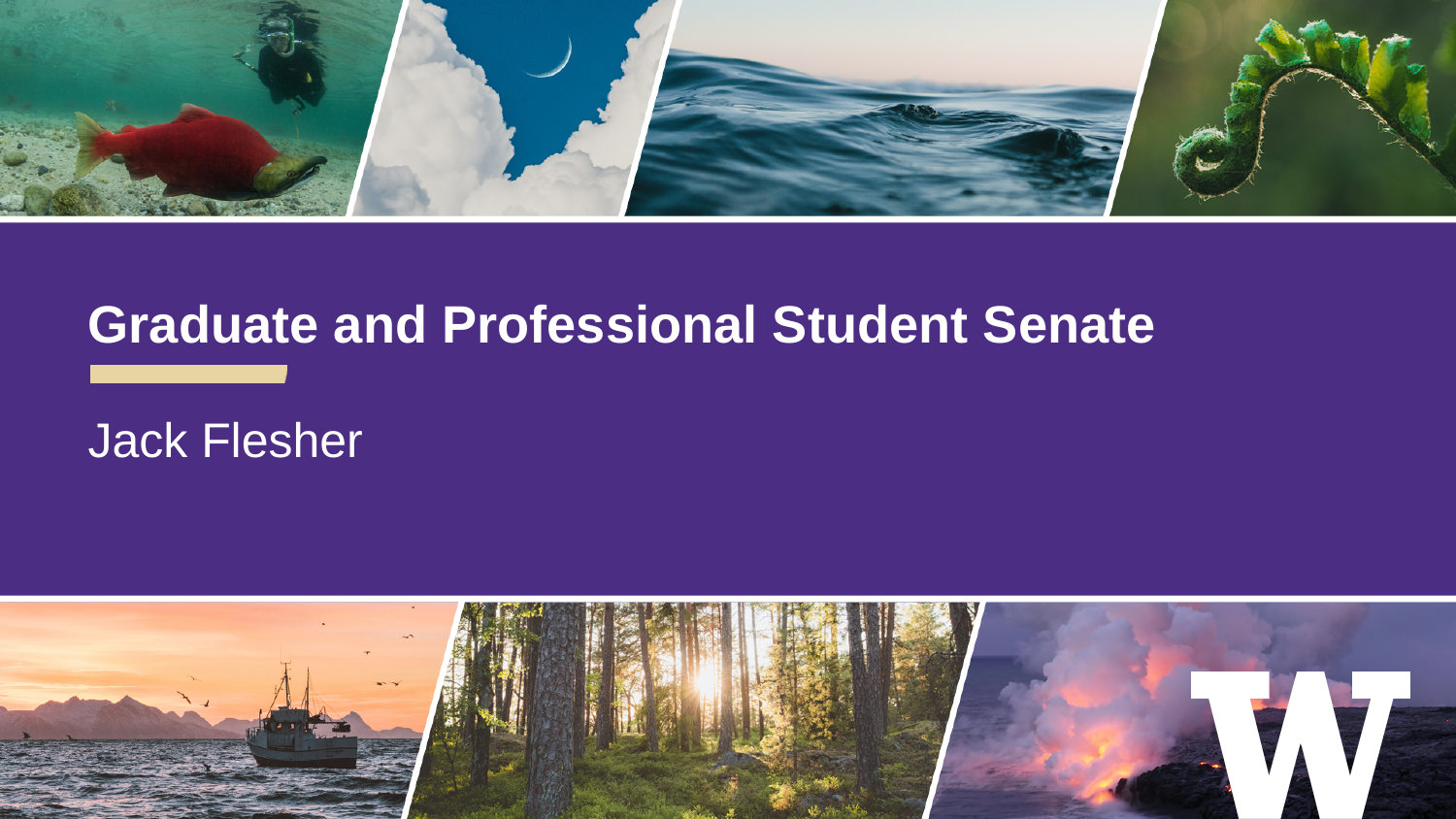

# Graduate and Professional Student Senate
Jack Flesher